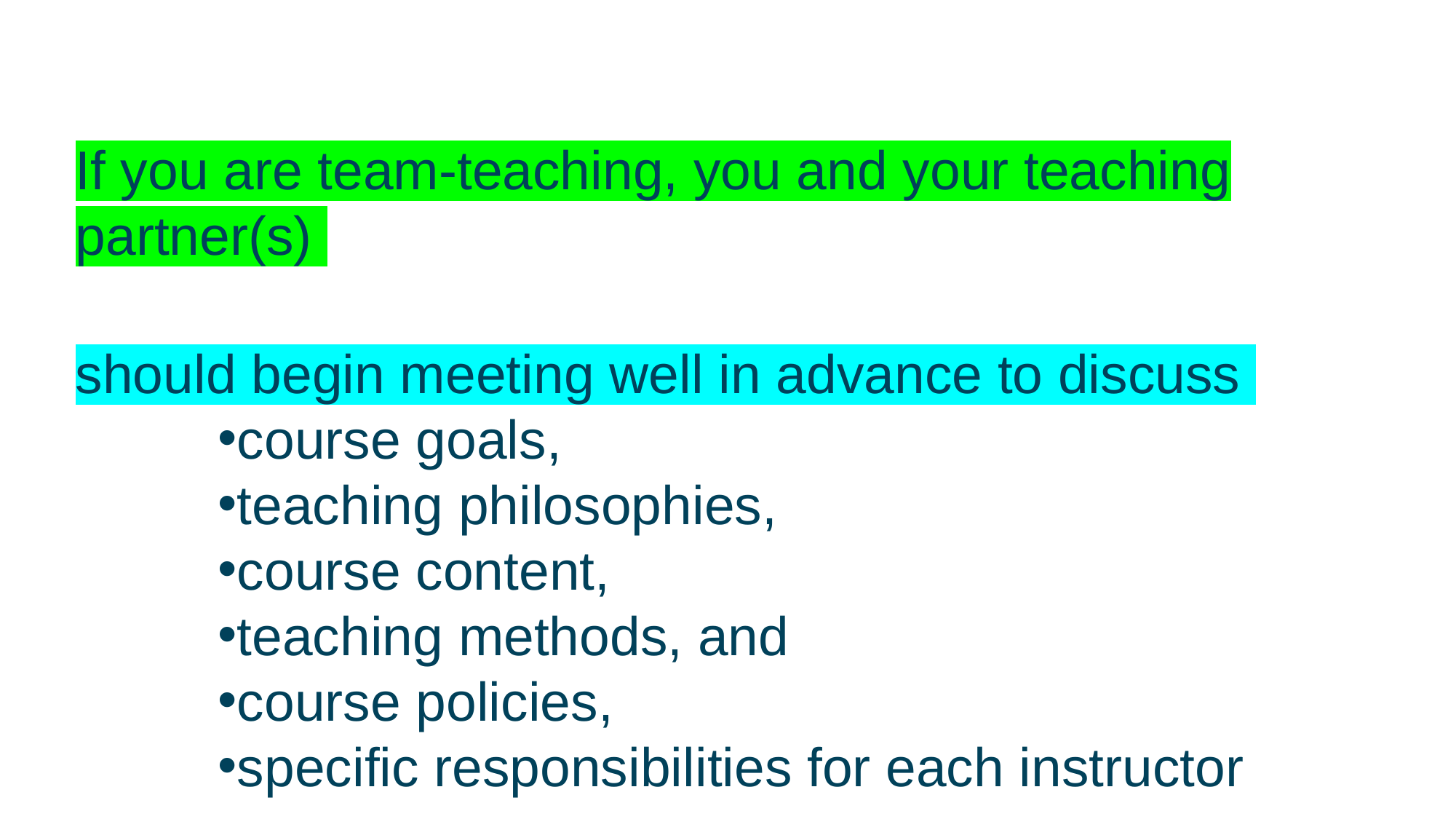

If you are team-teaching, you and your teaching partner(s)

should begin meeting well in advance to discuss
course goals,
teaching philosophies,
course content,
teaching methods, and
course policies,
specific responsibilities for each instructor